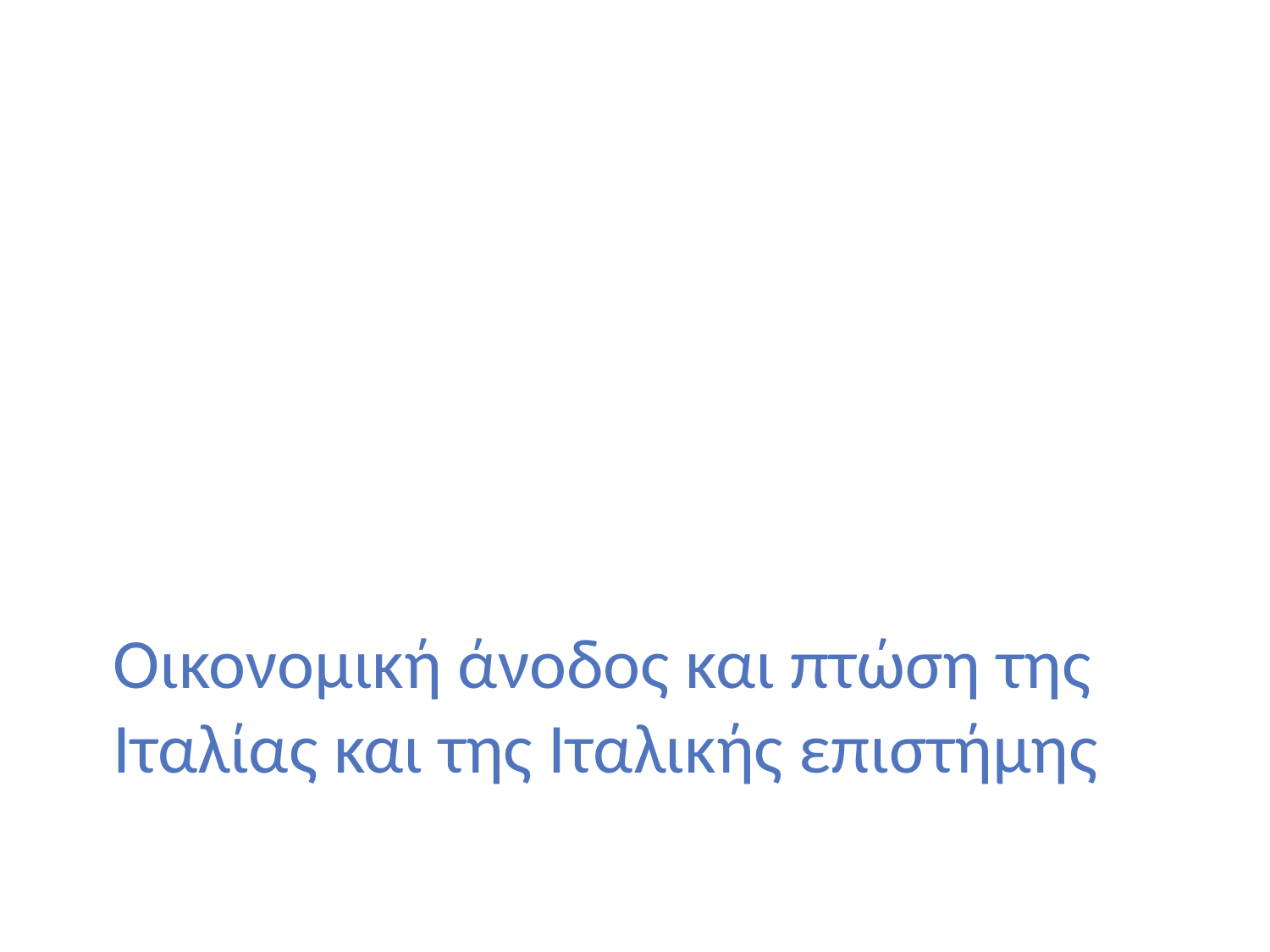

# Οικονομική άνοδος και πτώση της Ιταλίας και της Ιταλικής επιστήμης